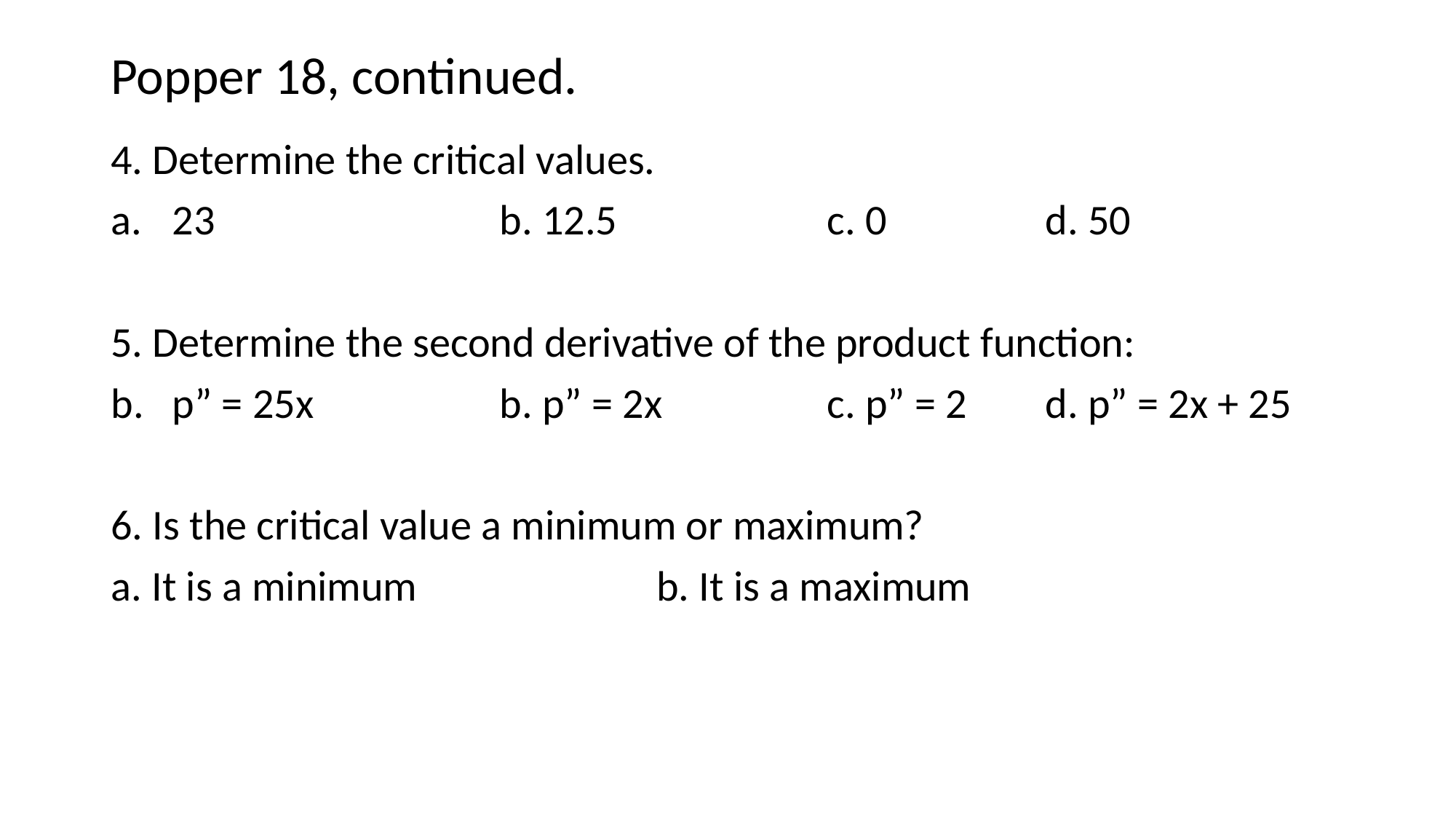

# Popper 18, continued.
4. Determine the critical values.
23			b. 12.5		c. 0		d. 50

5. Determine the second derivative of the product function:
p” = 25x		b. p” = 2x		c. p” = 2	d. p” = 2x + 25

6. Is the critical value a minimum or maximum?
a. It is a minimum			b. It is a maximum